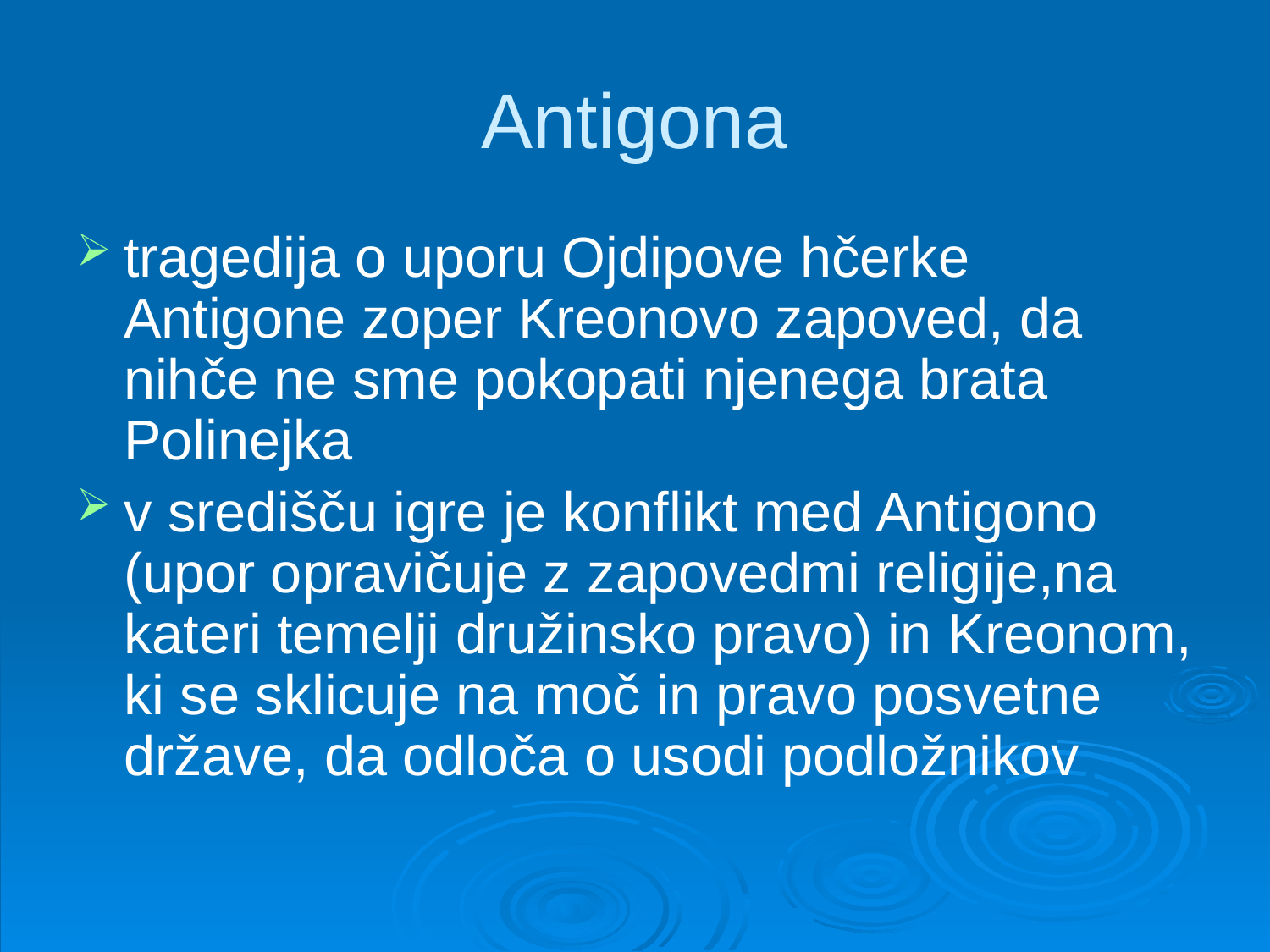

# Antigona
tragedija o uporu Ojdipove hčerke Antigone zoper Kreonovo zapoved, da nihče ne sme pokopati njenega brata Polinejka
v središču igre je konflikt med Antigono (upor opravičuje z zapovedmi religije,na kateri temelji družinsko pravo) in Kreonom, ki se sklicuje na moč in pravo posvetne države, da odloča o usodi podložnikov